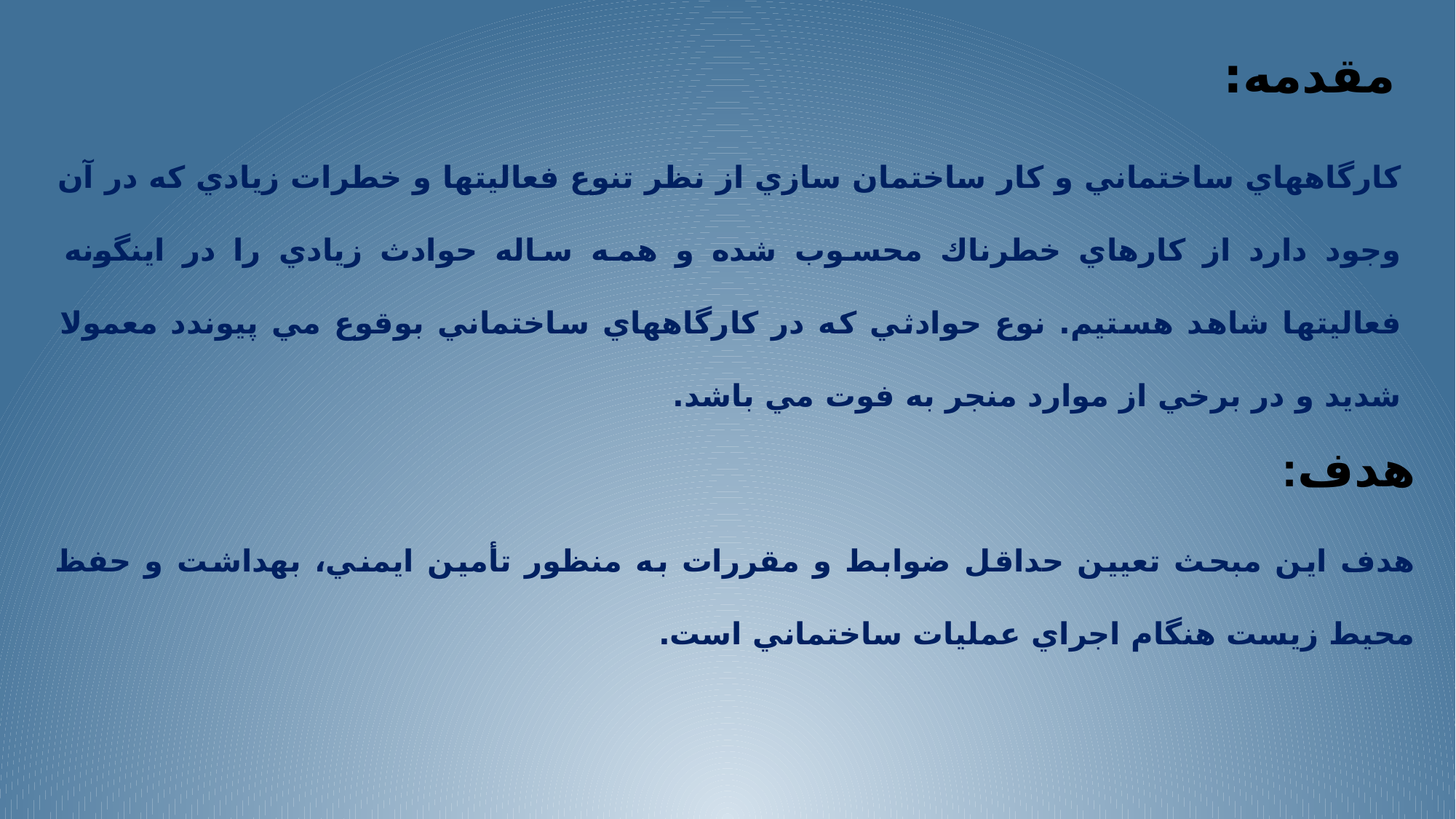

مقدمه:
كارگاههاي ساختماني و كار ساختمان سازي از نظر تنوع فعاليتها و خطرات زيادي كه در آن وجود دارد از كارهاي خطرناك محسوب شده و همه ساله حوادث زيادي را در اينگونه فعاليتها شاهد هستيم. نوع حوادثي كه در كارگاههاي ساختماني بوقوع مي پيوندد معمولا شديد و در برخي از موارد منجر به فوت مي باشد.
:هدف
هدف اين مبحث تعيين حداقل ضوابط و مقررات به منظور تأمين ايمني، بهداشت و حفظ محيط زيست هنگام اجراي عمليات ساختماني است.